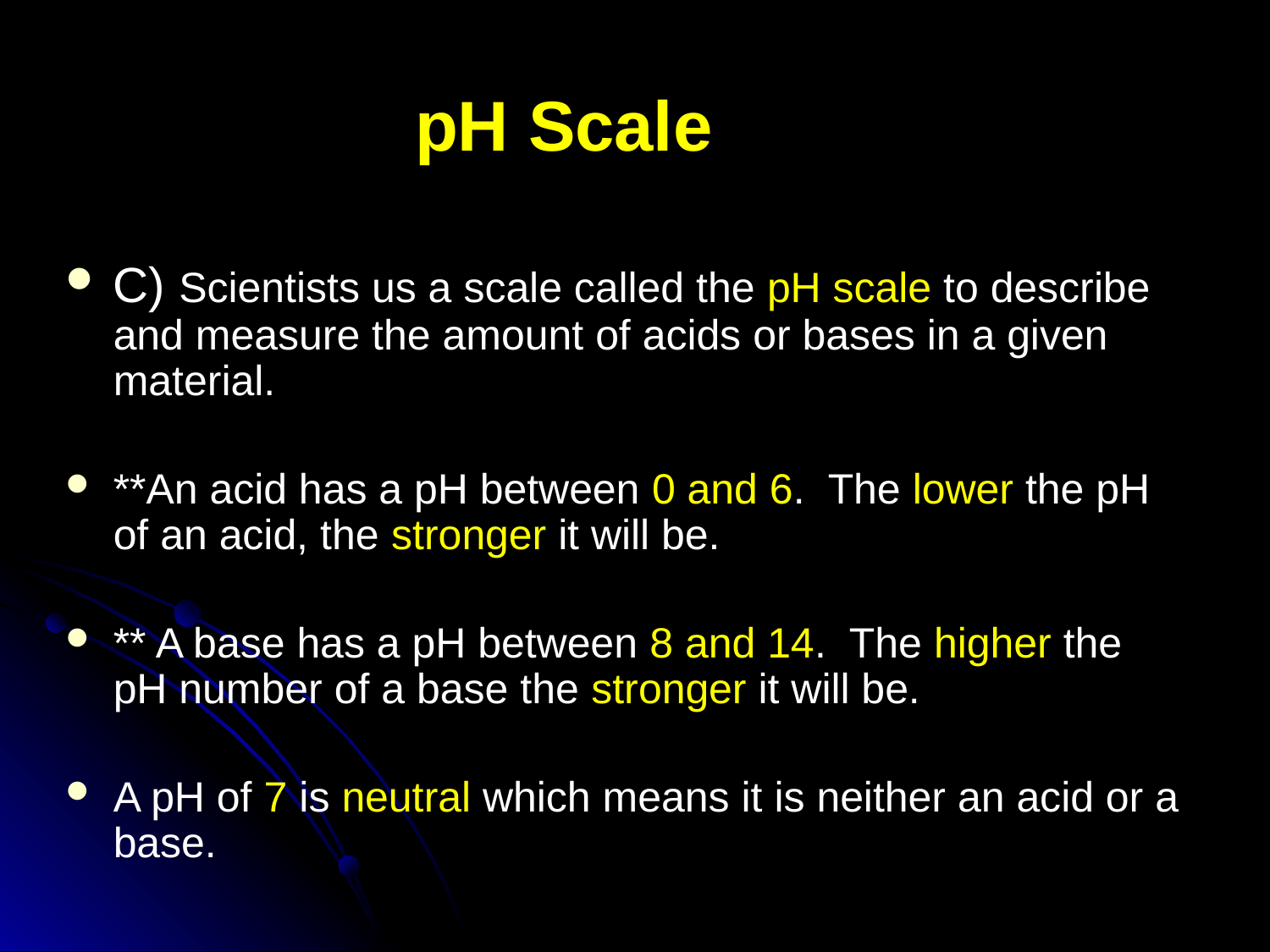

pH Scale
C) Scientists us a scale called the pH scale to describe and measure the amount of acids or bases in a given material.

**An acid has a pH between 0 and 6.  The lower the pH of an acid, the stronger it will be.

** A base has a pH between 8 and 14.  The higher the pH number of a base the stronger it will be.

A pH of 7 is neutral which means it is neither an acid or a base.